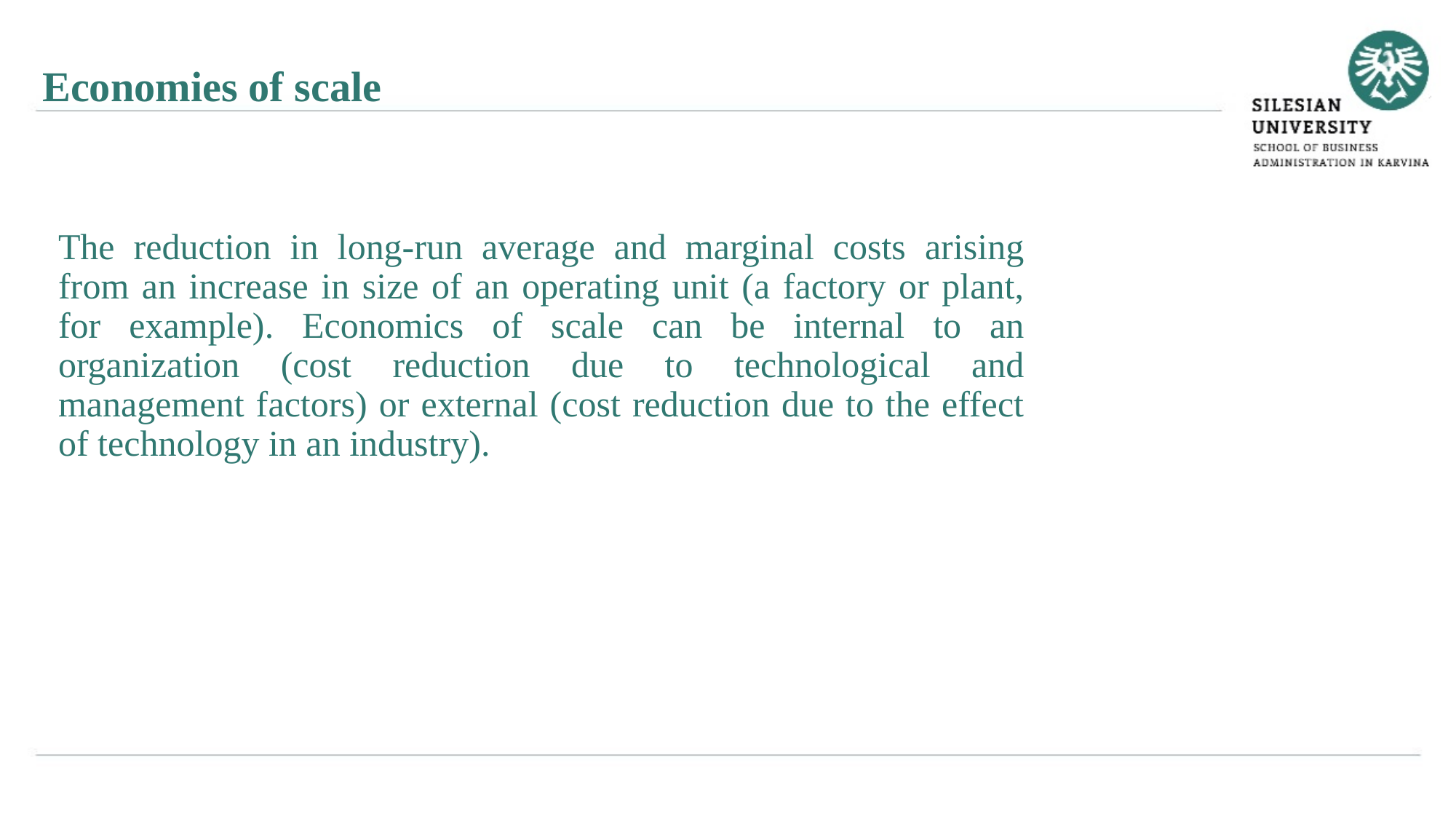

Economies of scale

The reduction in long-run average and marginal costs arising from an increase in size of an operating unit (a factory or plant, for example). Economics of scale can be internal to an organization (cost reduction due to technological and management factors) or external (cost reduction due to the effect of technology in an industry).